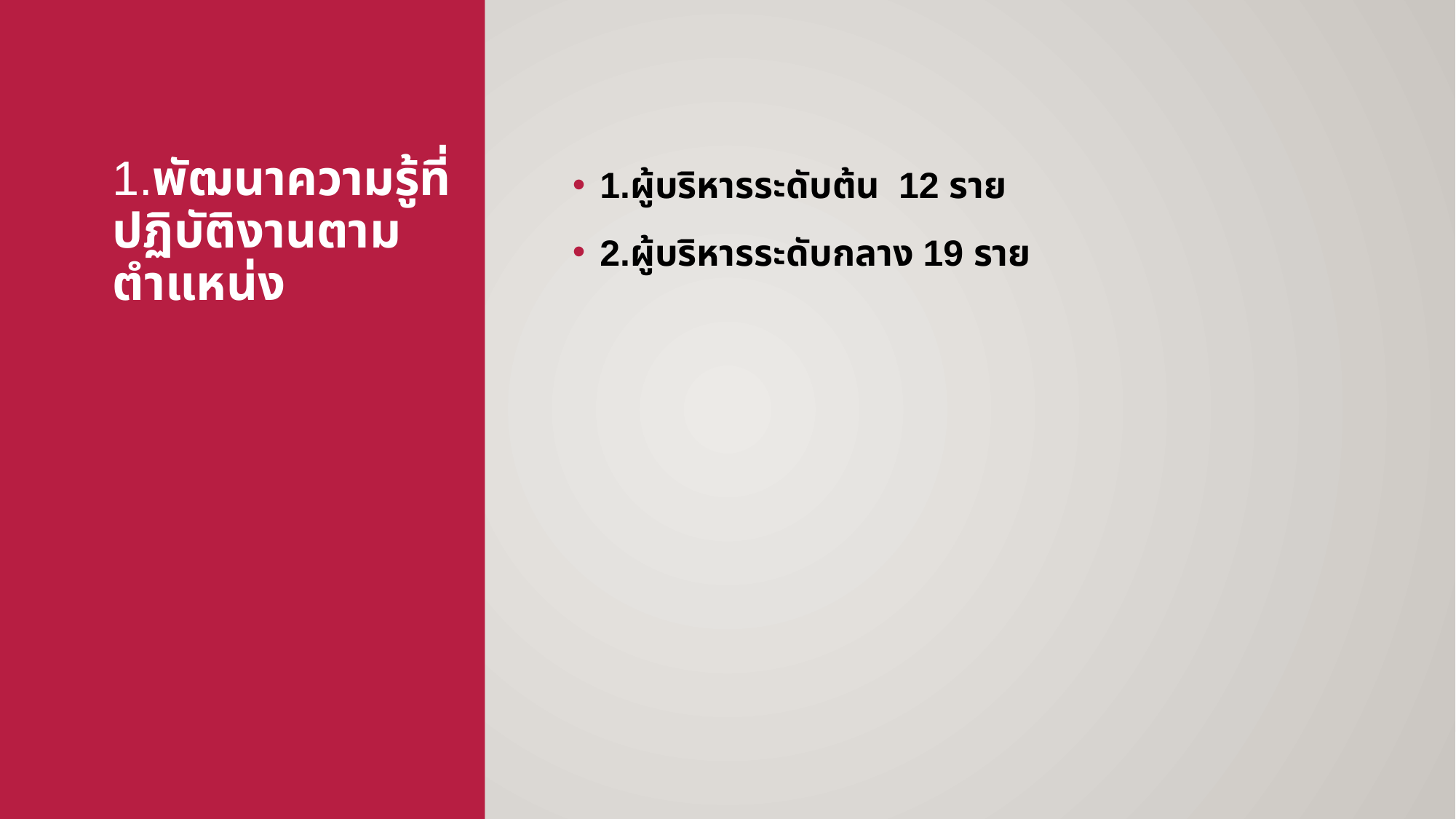

# 1.พัฒนาความรู้ที่ปฏิบัติงานตามตำแหน่ง
1.ผู้บริหารระดับต้น  12 ราย
2.ผู้บริหารระดับกลาง 19 ราย